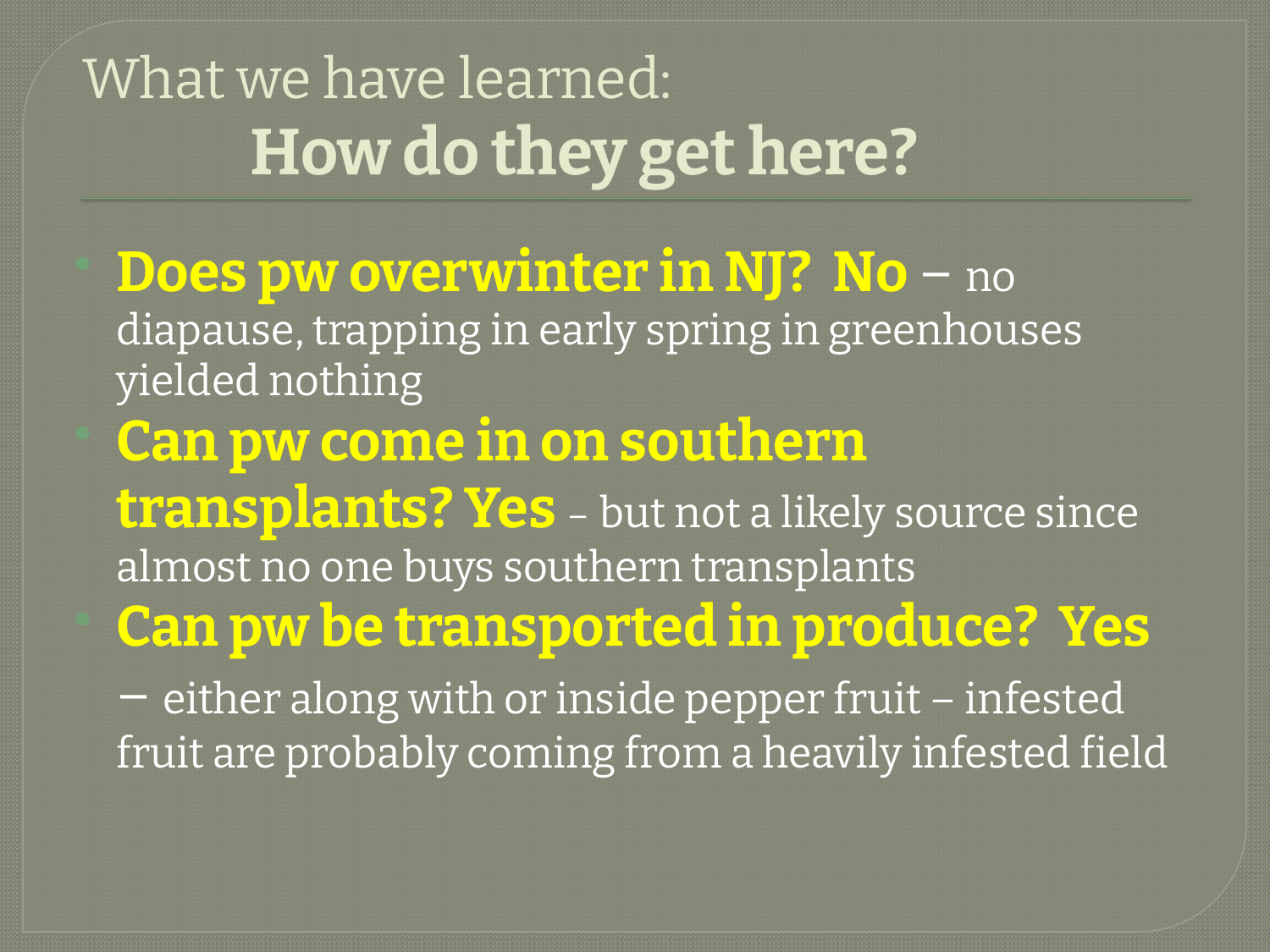

# What we have learned: How do they get here?
Does pw overwinter in NJ?  No – no diapause, trapping in early spring in greenhouses yielded nothing
Can pw come in on southern transplants? Yes – but not a likely source since almost no one buys southern transplants
Can pw be transported in produce?  Yes – either along with or inside pepper fruit – infested fruit are probably coming from a heavily infested field